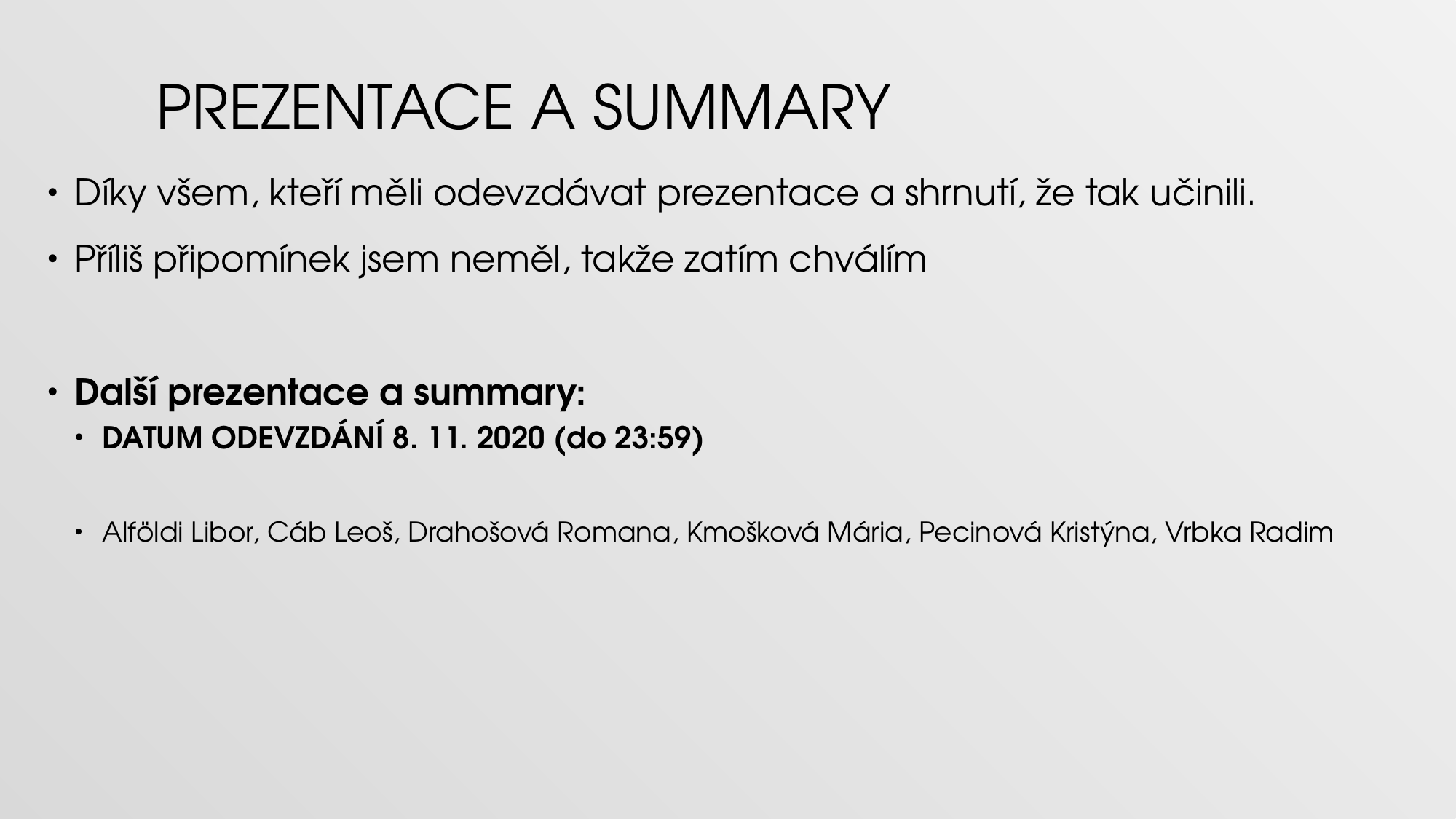

# Prezentace A SUMMARY
Díky všem, kteří měli odevzdávat prezentace a shrnutí, že tak učinili.
Příliš připomínek jsem neměl, takže zatím chválím

Další prezentace a summary:
DATUM ODEVZDÁNÍ 8. 11. 2020 (do 23:59)

Alföldi Libor, Cáb Leoš, Drahošová Romana, Kmošková Mária, Pecinová Kristýna, Vrbka Radim